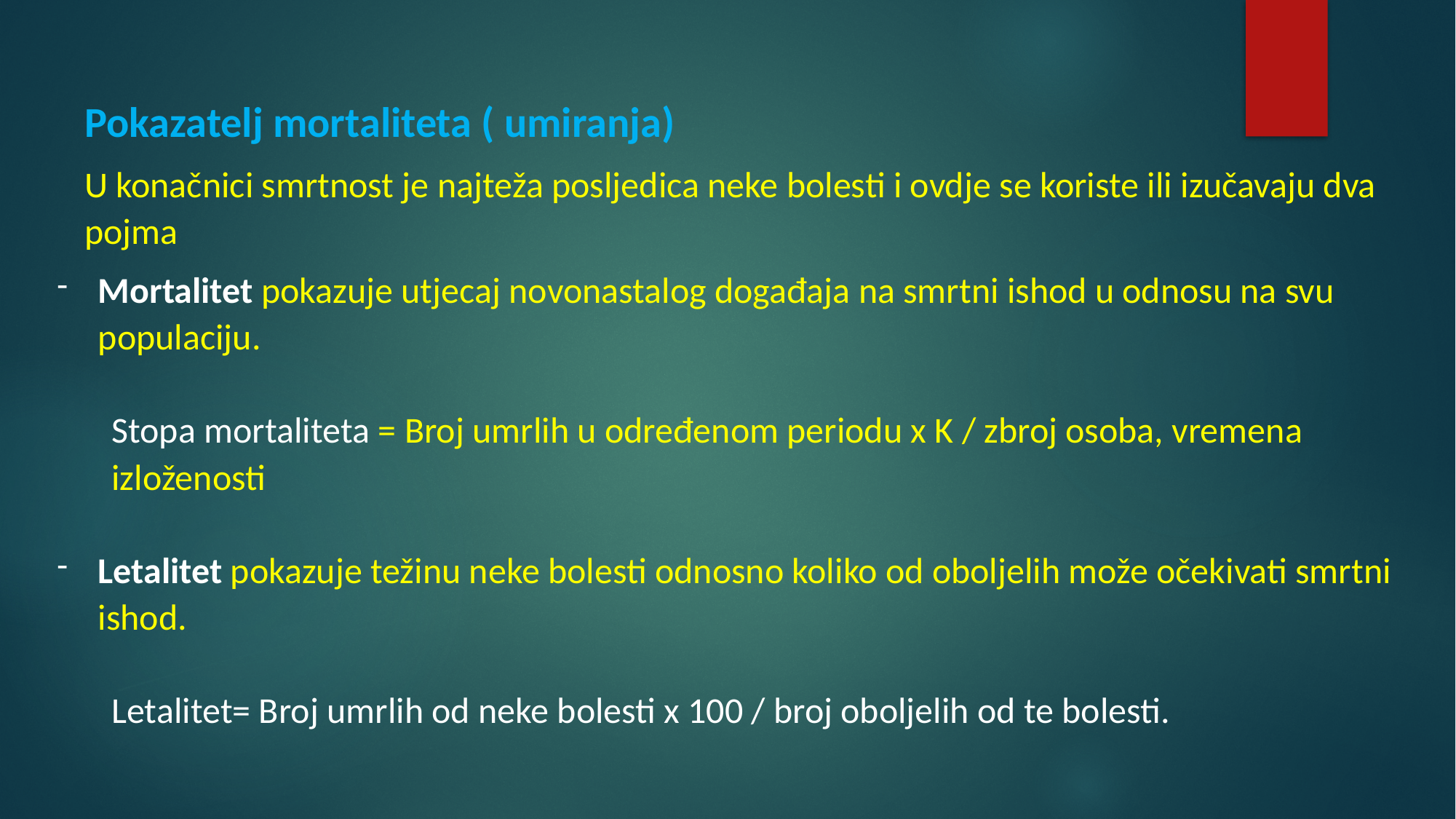

Pokazatelj mortaliteta ( umiranja)
U konačnici smrtnost je najteža posljedica neke bolesti i ovdje se koriste ili izučavaju dva pojma
Mortalitet pokazuje utjecaj novonastalog događaja na smrtni ishod u odnosu na svu populaciju.

Stopa mortaliteta = Broj umrlih u određenom periodu x K / zbroj osoba, vremena izloženosti

Letalitet pokazuje težinu neke bolesti odnosno koliko od oboljelih može očekivati smrtni ishod.

Letalitet= Broj umrlih od neke bolesti x 100 / broj oboljelih od te bolesti.